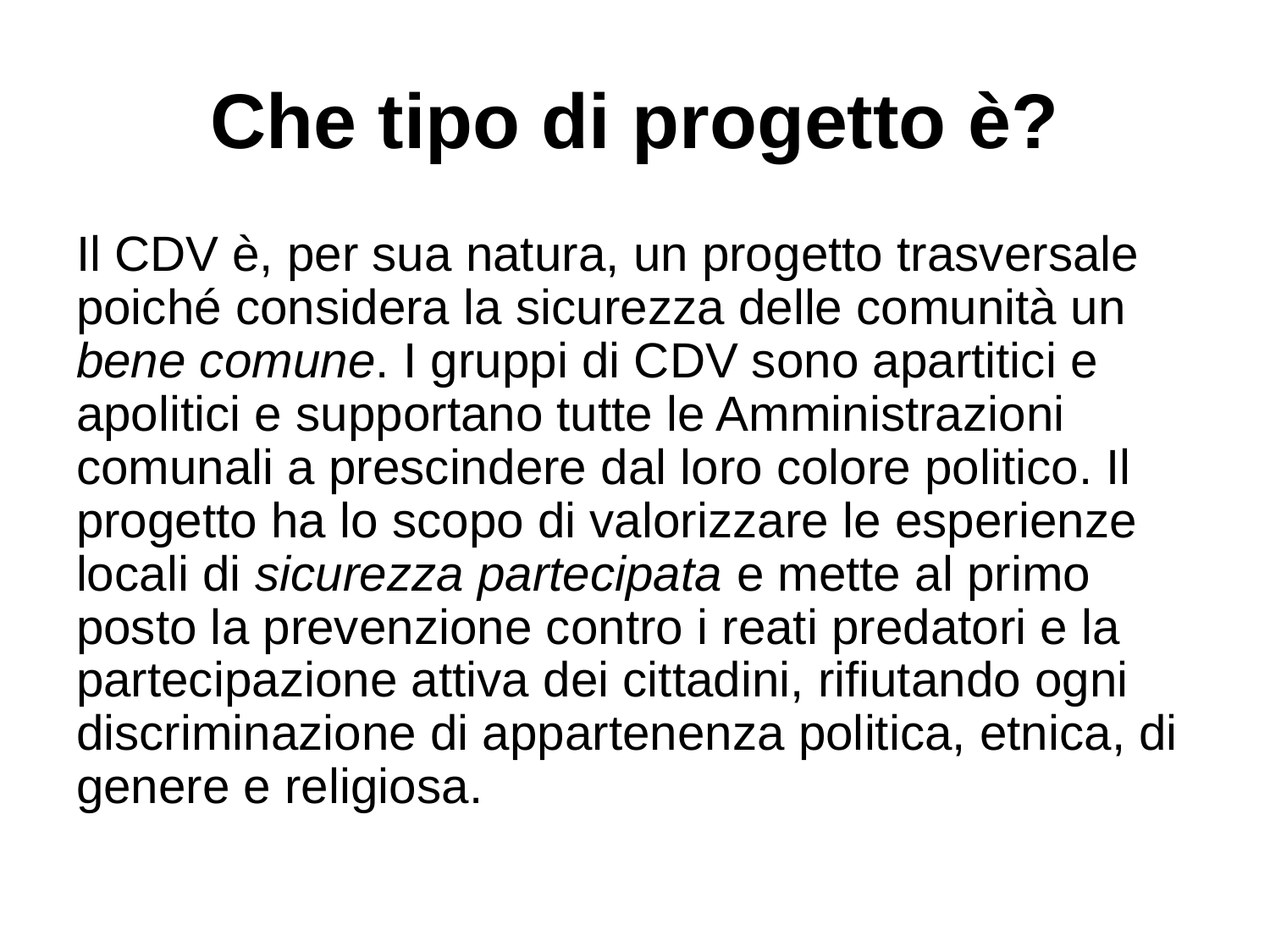

# Che tipo di progetto è?
Il CDV è, per sua natura, un progetto trasversale poiché considera la sicurezza delle comunità un bene comune. I gruppi di CDV sono apartitici e apolitici e supportano tutte le Amministrazioni comunali a prescindere dal loro colore politico. Il progetto ha lo scopo di valorizzare le esperienze locali di sicurezza partecipata e mette al primo posto la prevenzione contro i reati predatori e la partecipazione attiva dei cittadini, rifiutando ogni discriminazione di appartenenza politica, etnica, di genere e religiosa.